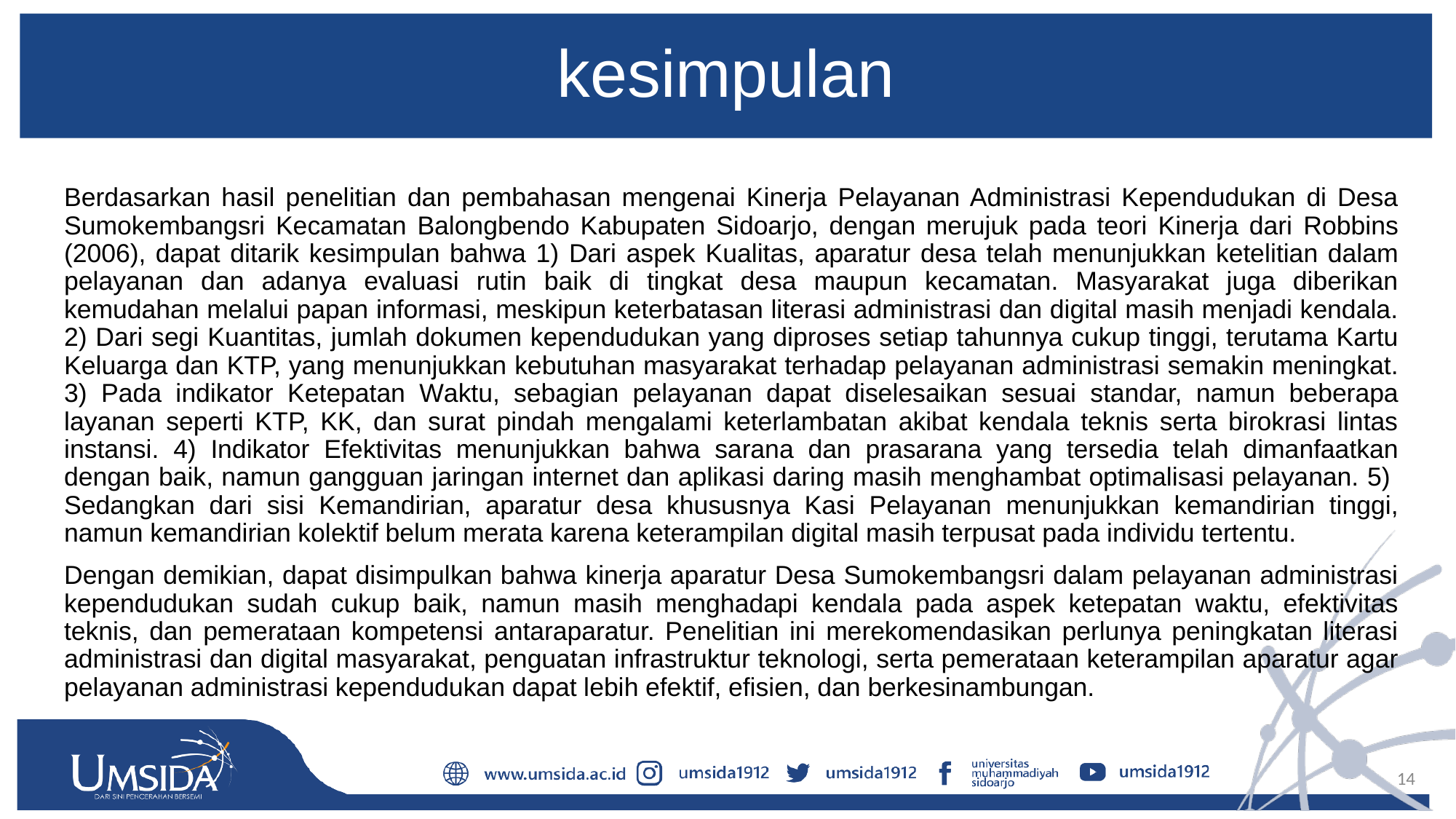

# kesimpulan
Berdasarkan hasil penelitian dan pembahasan mengenai Kinerja Pelayanan Administrasi Kependudukan di Desa Sumokembangsri Kecamatan Balongbendo Kabupaten Sidoarjo, dengan merujuk pada teori Kinerja dari Robbins (2006), dapat ditarik kesimpulan bahwa 1) Dari aspek Kualitas, aparatur desa telah menunjukkan ketelitian dalam pelayanan dan adanya evaluasi rutin baik di tingkat desa maupun kecamatan. Masyarakat juga diberikan kemudahan melalui papan informasi, meskipun keterbatasan literasi administrasi dan digital masih menjadi kendala. 2) Dari segi Kuantitas, jumlah dokumen kependudukan yang diproses setiap tahunnya cukup tinggi, terutama Kartu Keluarga dan KTP, yang menunjukkan kebutuhan masyarakat terhadap pelayanan administrasi semakin meningkat. 3) Pada indikator Ketepatan Waktu, sebagian pelayanan dapat diselesaikan sesuai standar, namun beberapa layanan seperti KTP, KK, dan surat pindah mengalami keterlambatan akibat kendala teknis serta birokrasi lintas instansi. 4) Indikator Efektivitas menunjukkan bahwa sarana dan prasarana yang tersedia telah dimanfaatkan dengan baik, namun gangguan jaringan internet dan aplikasi daring masih menghambat optimalisasi pelayanan. 5)  Sedangkan dari sisi Kemandirian, aparatur desa khususnya Kasi Pelayanan menunjukkan kemandirian tinggi, namun kemandirian kolektif belum merata karena keterampilan digital masih terpusat pada individu tertentu.
Dengan demikian, dapat disimpulkan bahwa kinerja aparatur Desa Sumokembangsri dalam pelayanan administrasi kependudukan sudah cukup baik, namun masih menghadapi kendala pada aspek ketepatan waktu, efektivitas teknis, dan pemerataan kompetensi antaraparatur. Penelitian ini merekomendasikan perlunya peningkatan literasi administrasi dan digital masyarakat, penguatan infrastruktur teknologi, serta pemerataan keterampilan aparatur agar pelayanan administrasi kependudukan dapat lebih efektif, efisien, dan berkesinambungan.